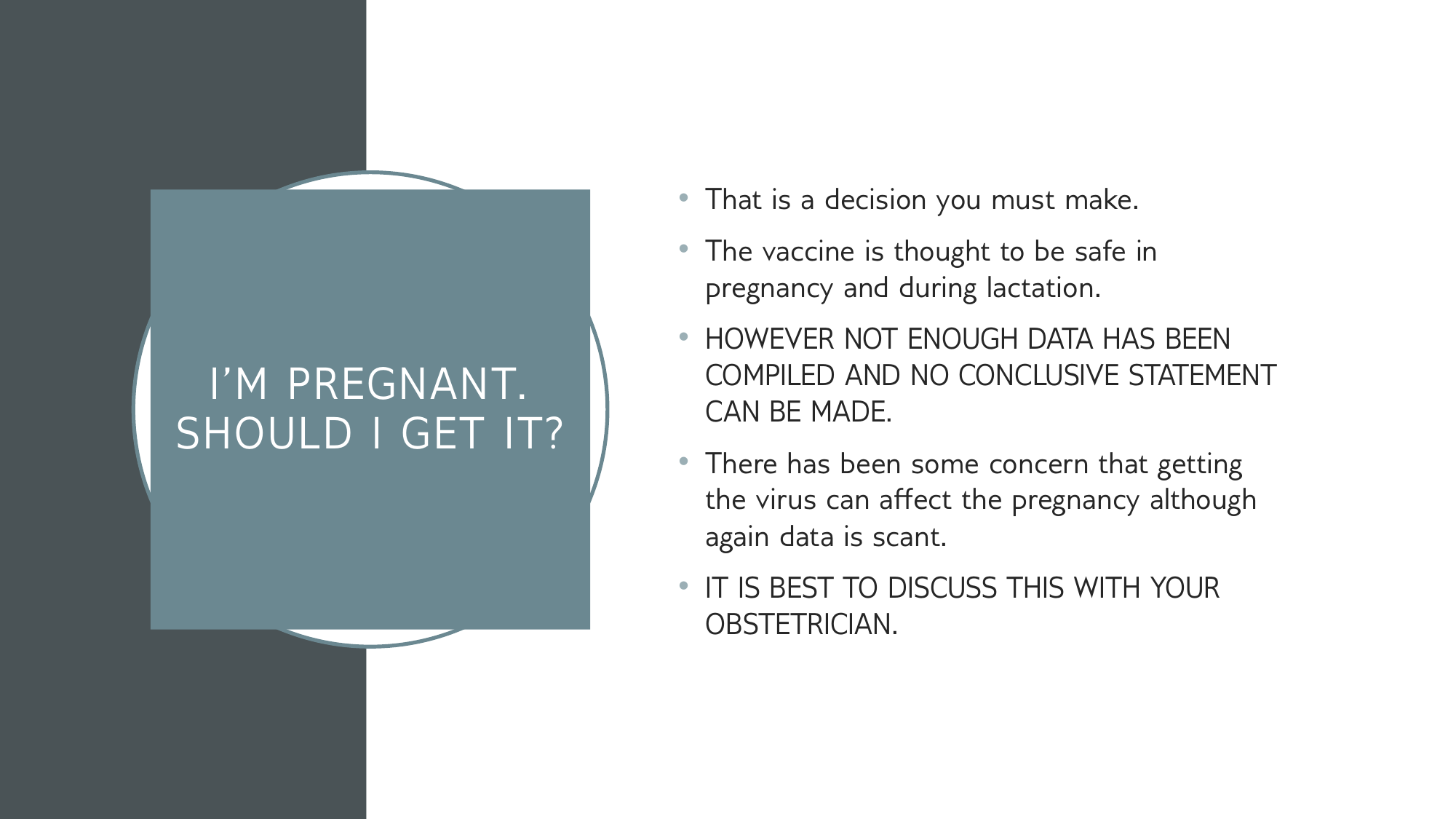

That is a decision you must make.
The vaccine is thought to be safe in pregnancy and during lactation.
HOWEVER NOT ENOUGH DATA HAS BEEN COMPILED AND NO CONCLUSIVE STATEMENT CAN BE MADE.
There has been some concern that getting the virus can affect the pregnancy although again data is scant.
IT IS BEST TO DISCUSS THIS WITH YOUR OBSTETRICIAN.

# I’m pregnant. Should I get it?